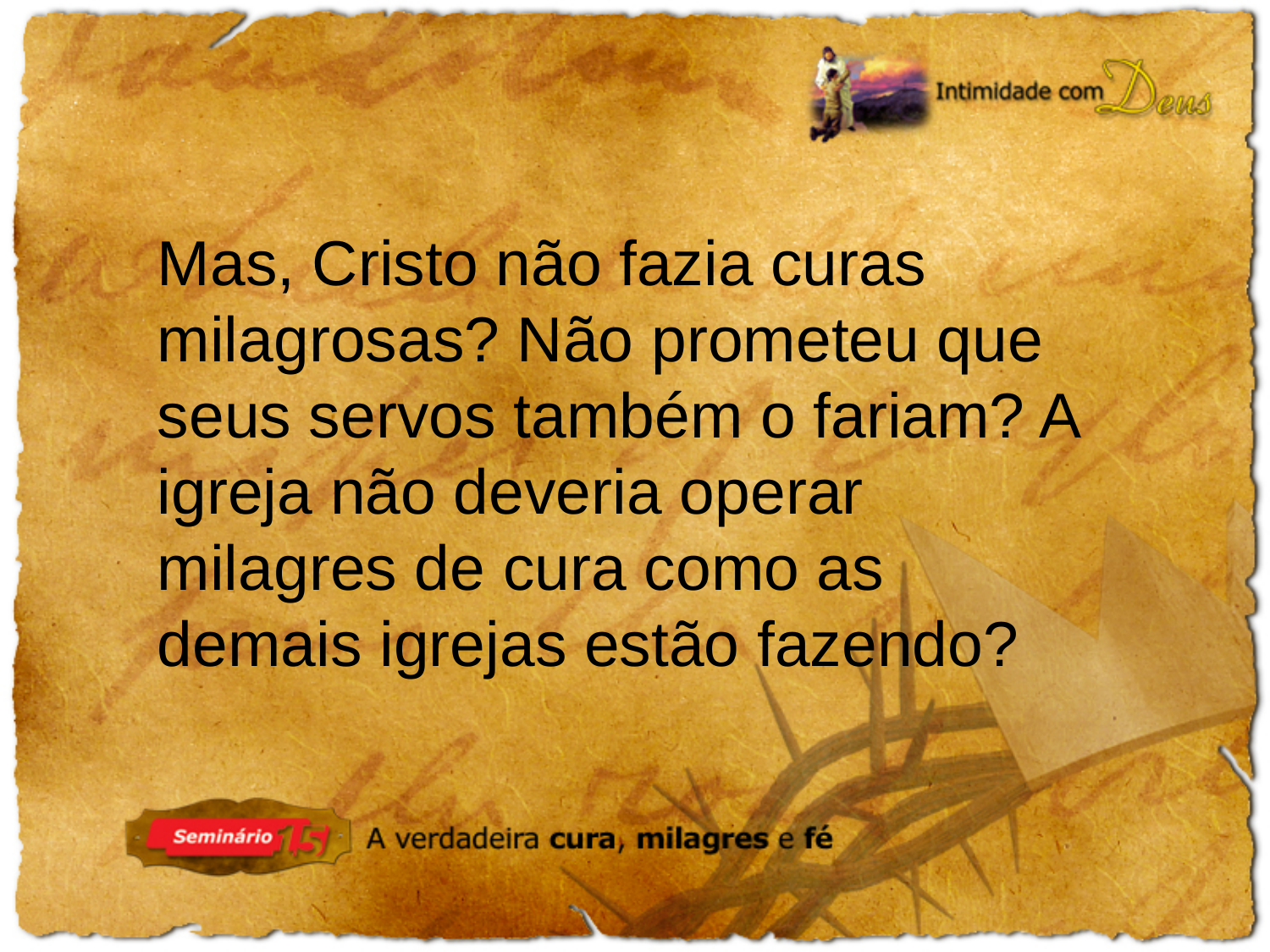

Mas, Cristo não fazia curas milagrosas? Não prometeu que seus servos também o fariam? A igreja não deveria operar milagres de cura como as demais igrejas estão fazendo?